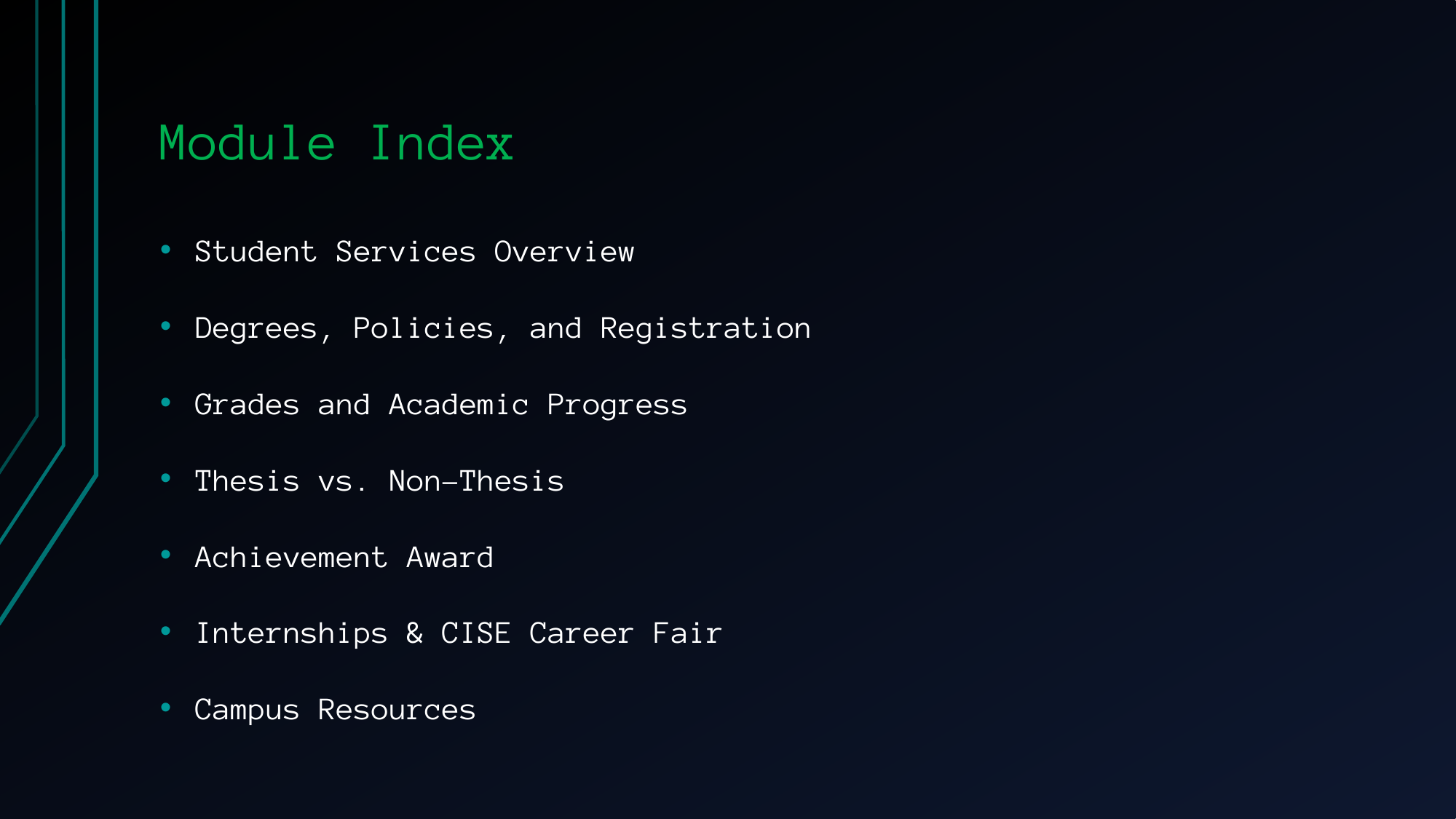

# Module Index
Student Services Overview
Degrees, Policies, and Registration
Grades and Academic Progress
Thesis vs. Non-Thesis
Achievement Award
Internships & CISE Career Fair
Campus Resources